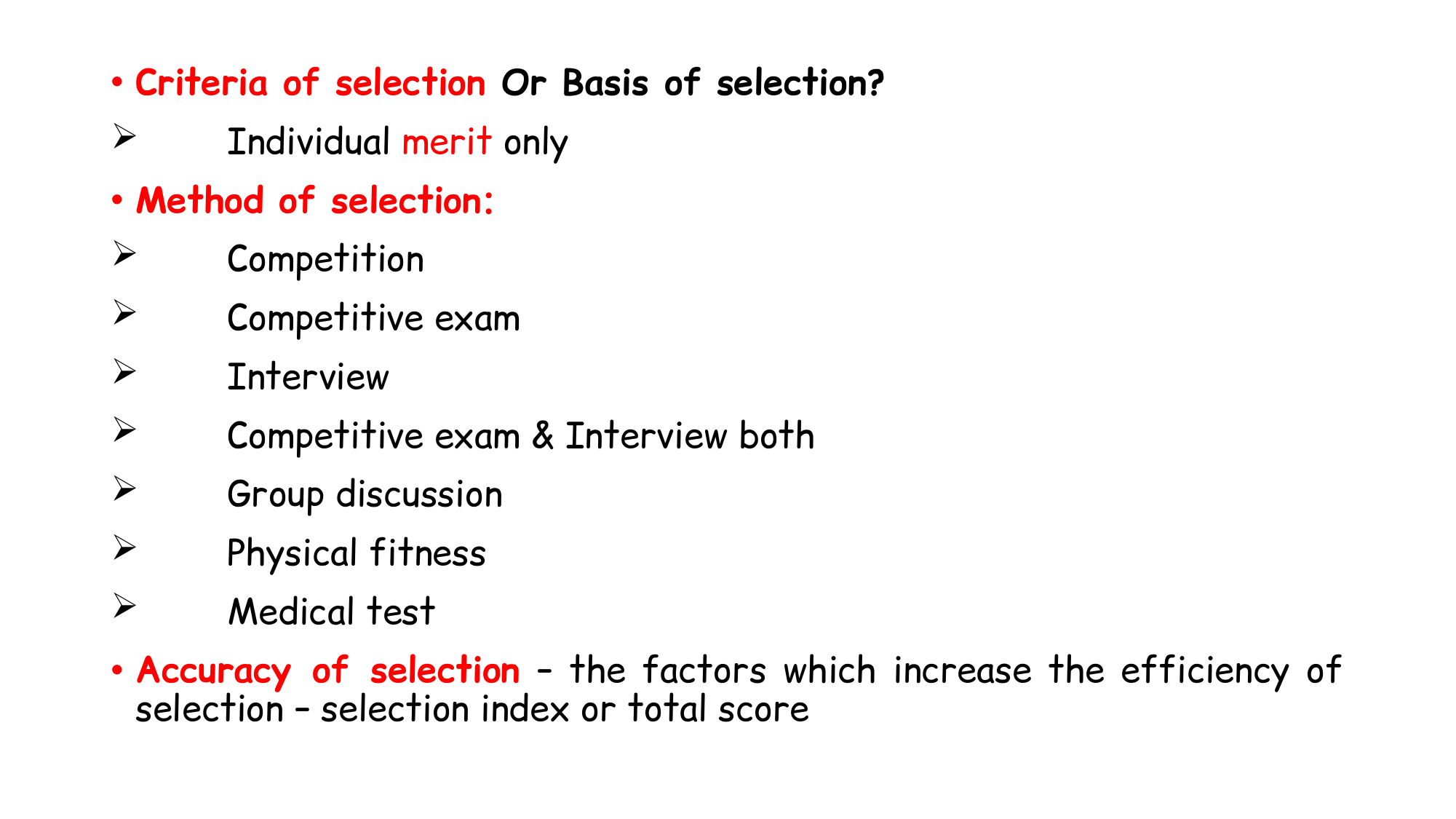

Criteria of selection Or Basis of selection?
	Individual merit only
Method of selection:
 	Competition
 	Competitive exam
 	Interview
 	Competitive exam & Interview both
 	Group discussion
 	Physical fitness
 	Medical test
Accuracy of selection – the factors which increase the efficiency of selection – selection index or total score